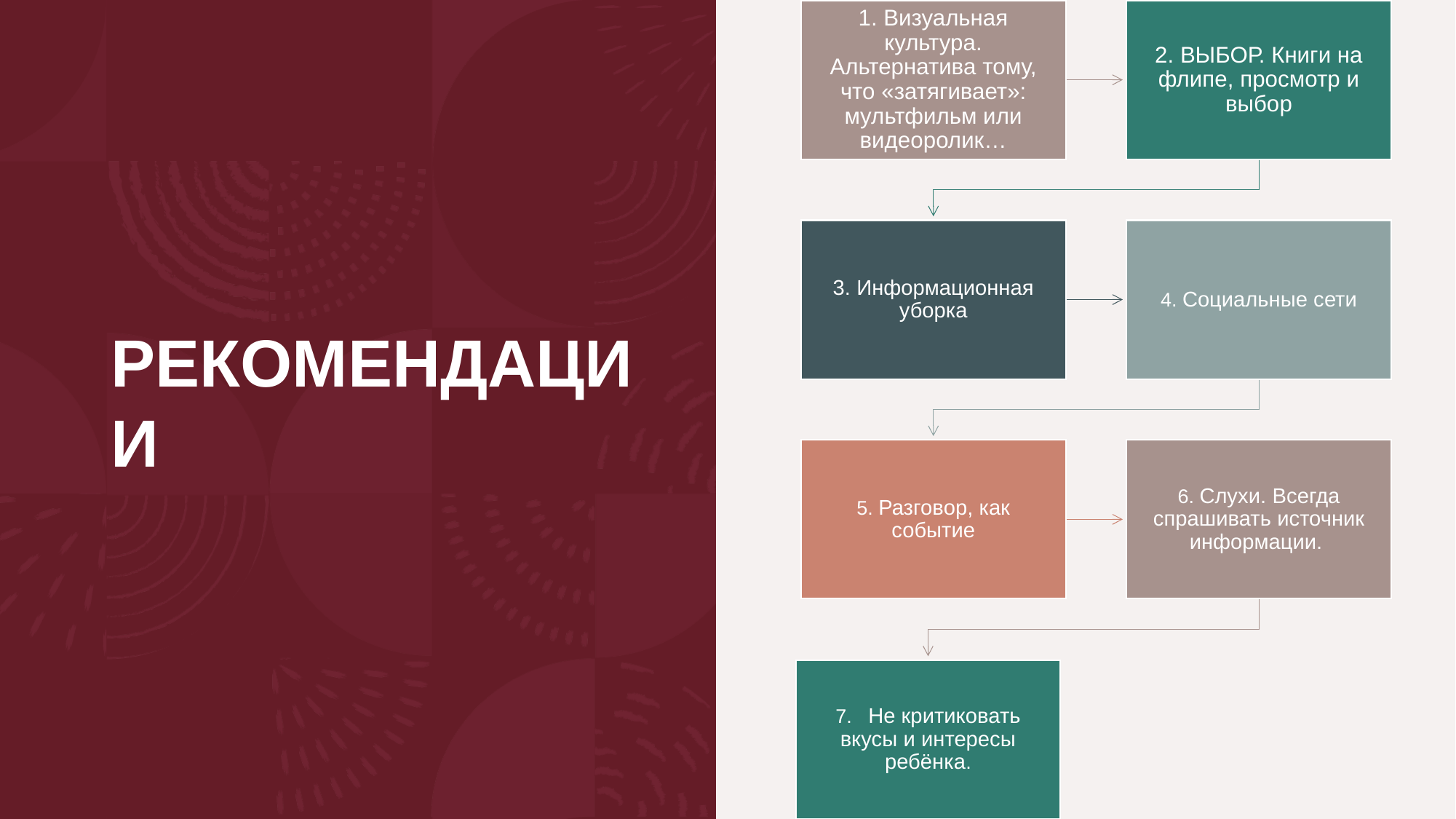

1. Визуальная культура. Альтернатива тому, что «затягивает»: мультфильм или видеоролик…

2. ВЫБОР. Книги на флипе, просмотр и выбор

3. Информационная уборка

4. Социальные сети

5. Разговор, как событие

6. Слухи. Всегда спрашивать источник информации.
7.   Не критиковать вкусы и интересы ребёнка.
# РЕКОМЕНДАЦИИ